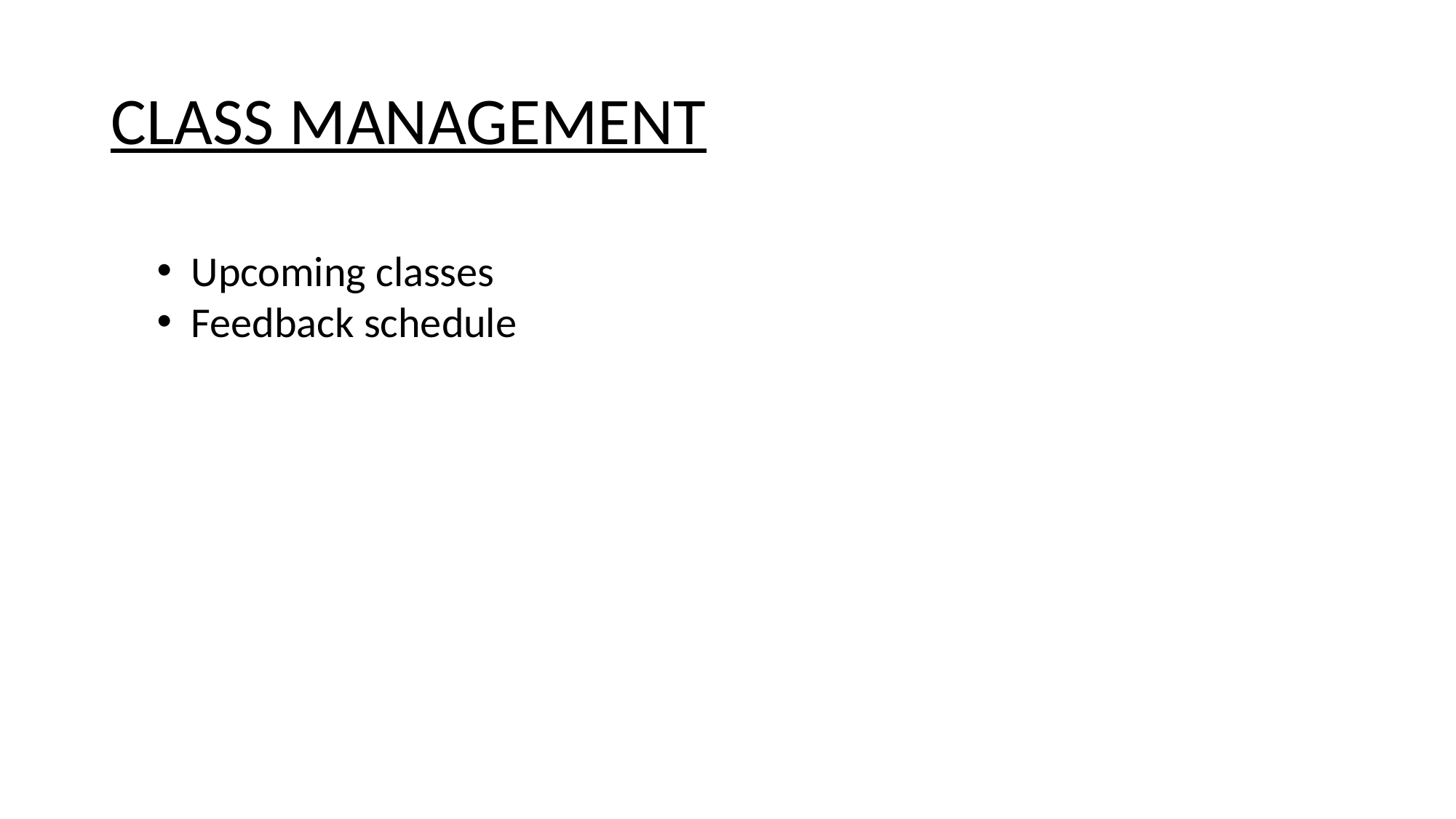

# CLASS MANAGEMENT
Upcoming classes
Feedback schedule